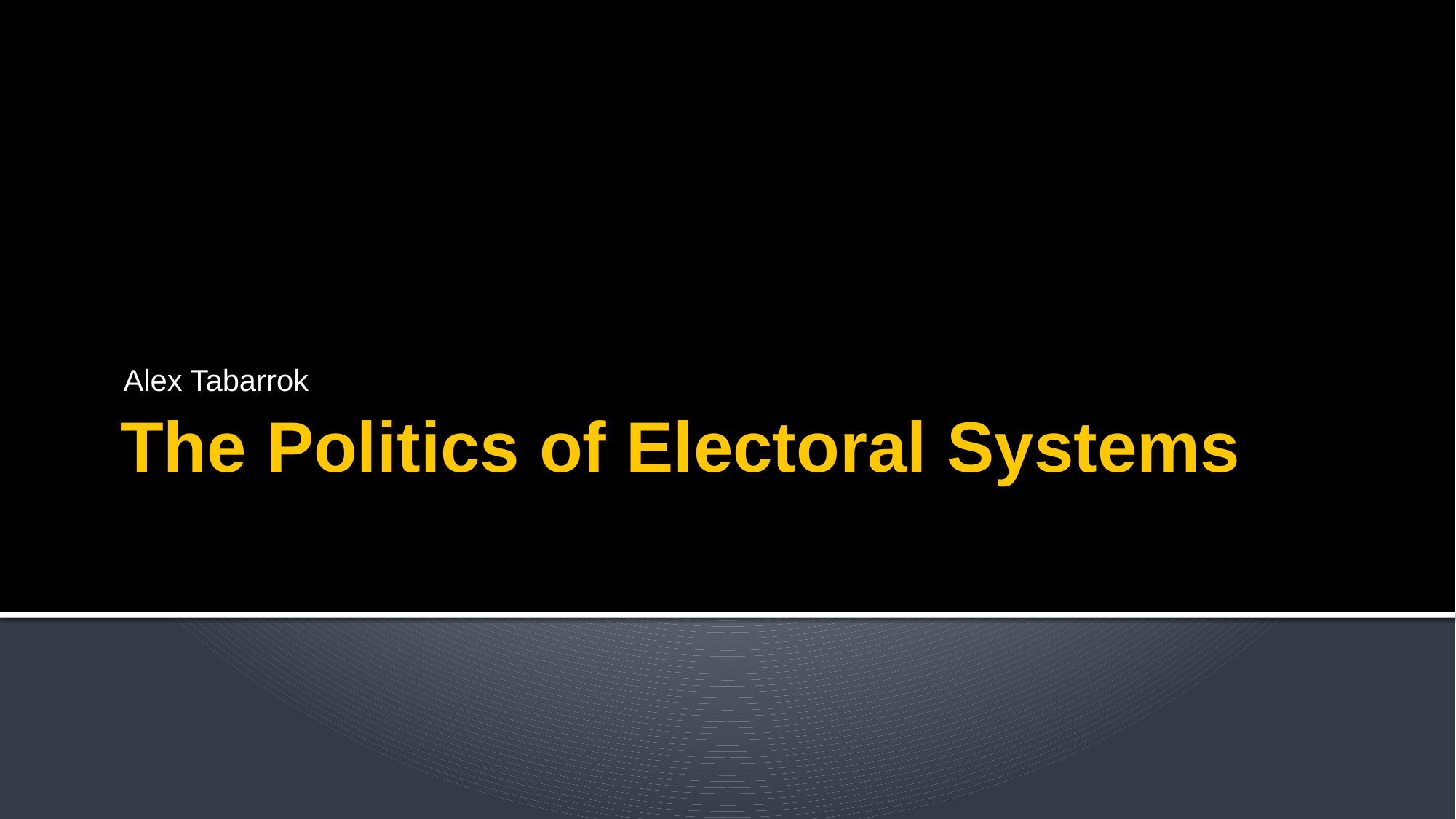

Alex Tabarrok
# The Politics of Electoral Systems